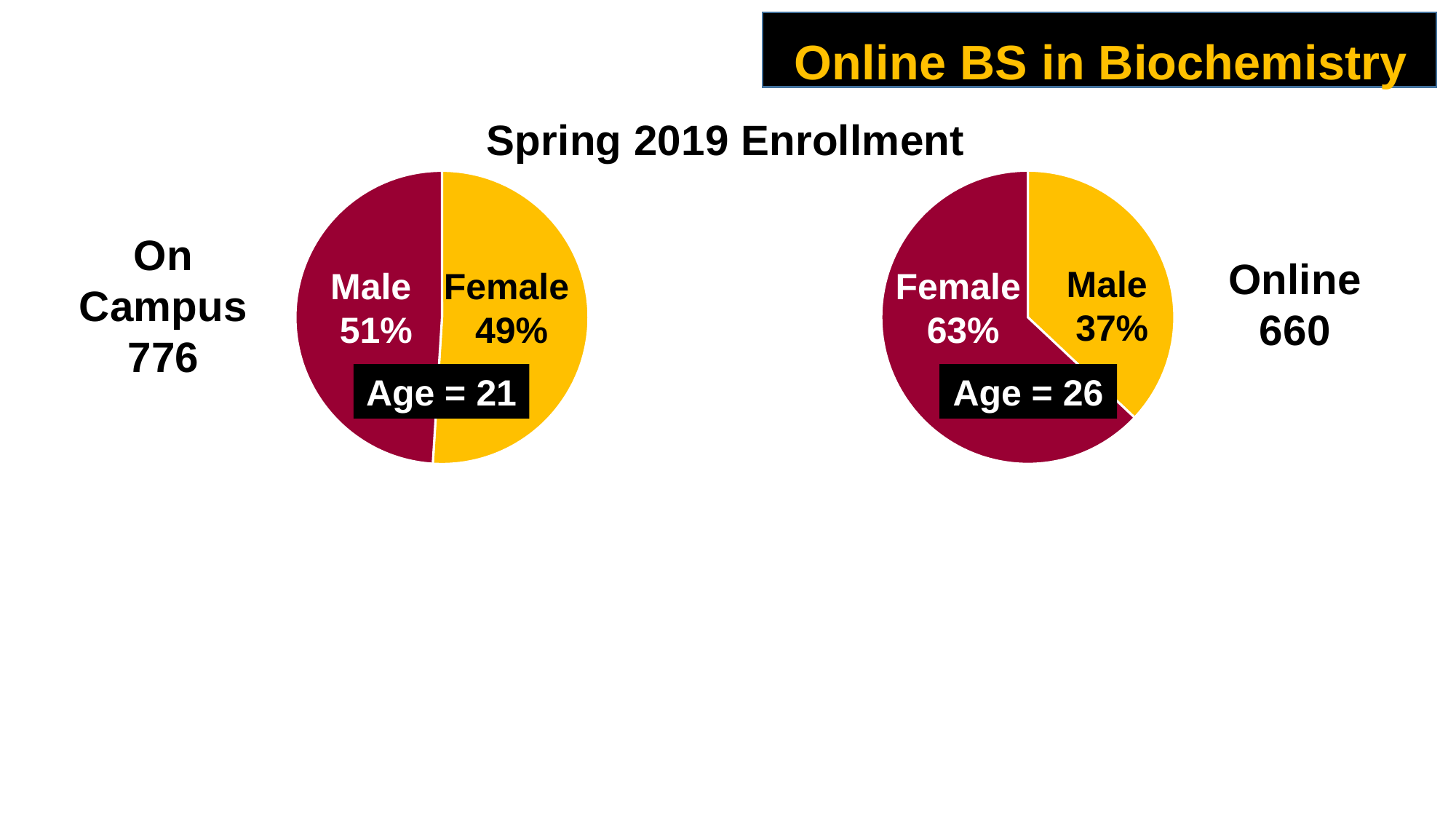

Online BS in Biochemistry

Spring 2019 Enrollment

### Chart

| Category | Column1 |
|---|---|
| Males | 0.37 |
| Females | 0.63 |

### Chart

| Category | Column1 |
|---|---|
| Males | 0.51 |
| Females | 0.49 |
On
Campus
776
Female
51%
Female
51%
Female
66%
Online 660
Male
37%
Male
51%
Female
49%
Female
63%
Age = 21
Age = 26
18